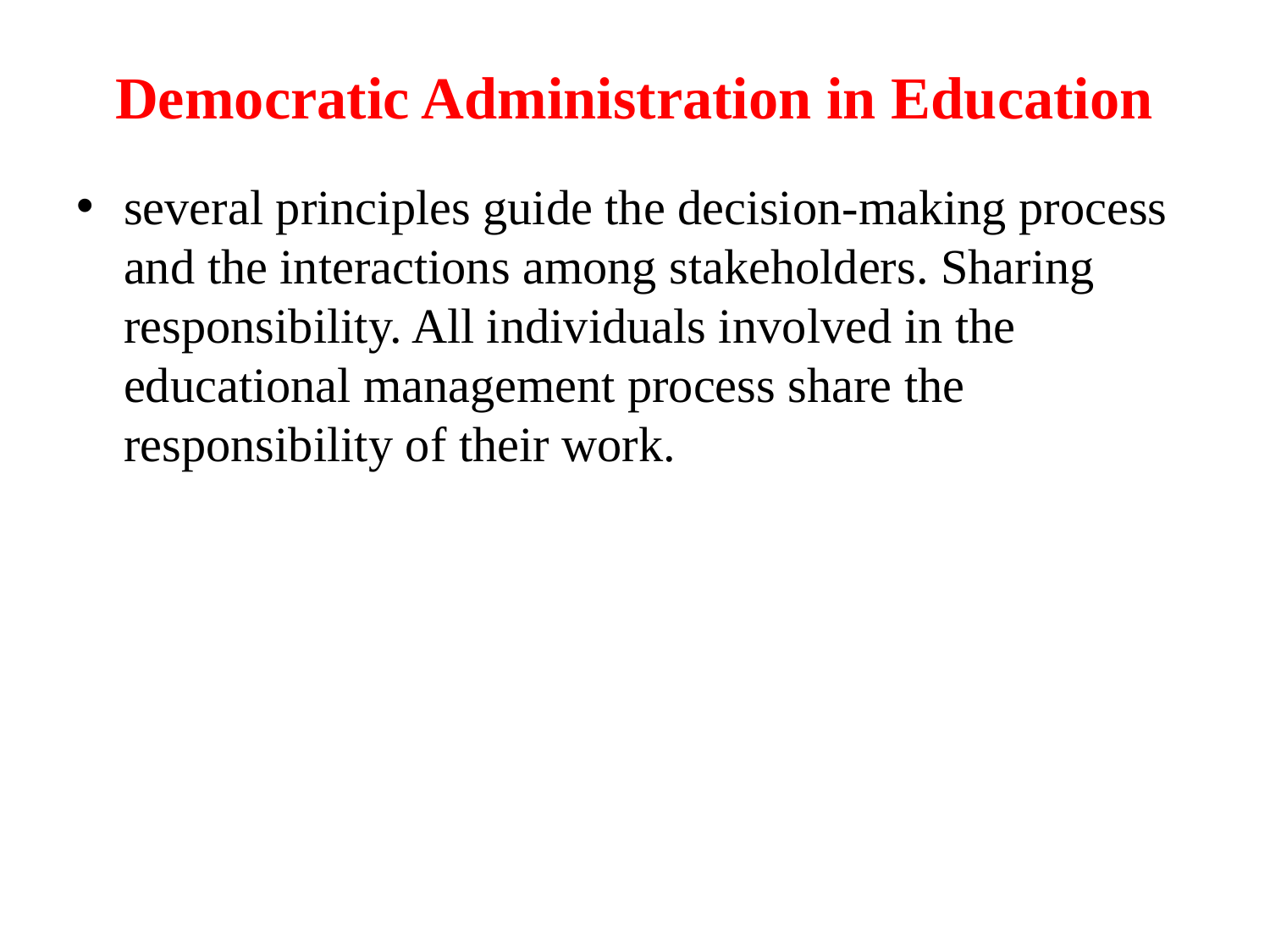

# Democratic Administration in Education
several principles guide the decision-making process and the interactions among stakeholders. Sharing responsibility. All individuals involved in the educational management process share the responsibility of their work.